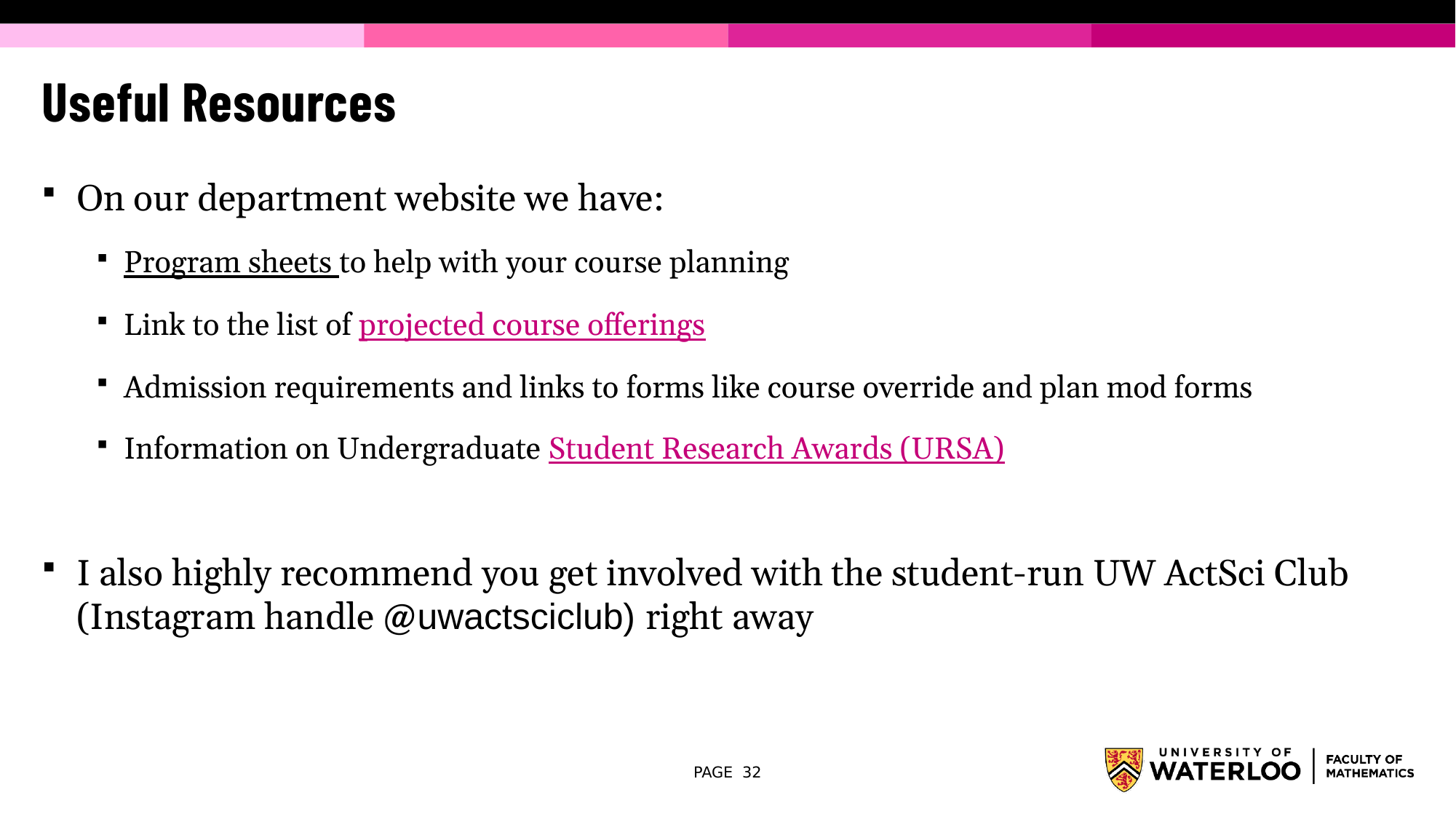

# Useful Resources
On our department website we have:
Program sheets to help with your course planning
Link to the list of projected course offerings
Admission requirements and links to forms like course override and plan mod forms
Information on Undergraduate Student Research Awards (URSA)

I also highly recommend you get involved with the student-run UW ActSci Club (Instagram handle @uwactsciclub) right away
PAGE  32